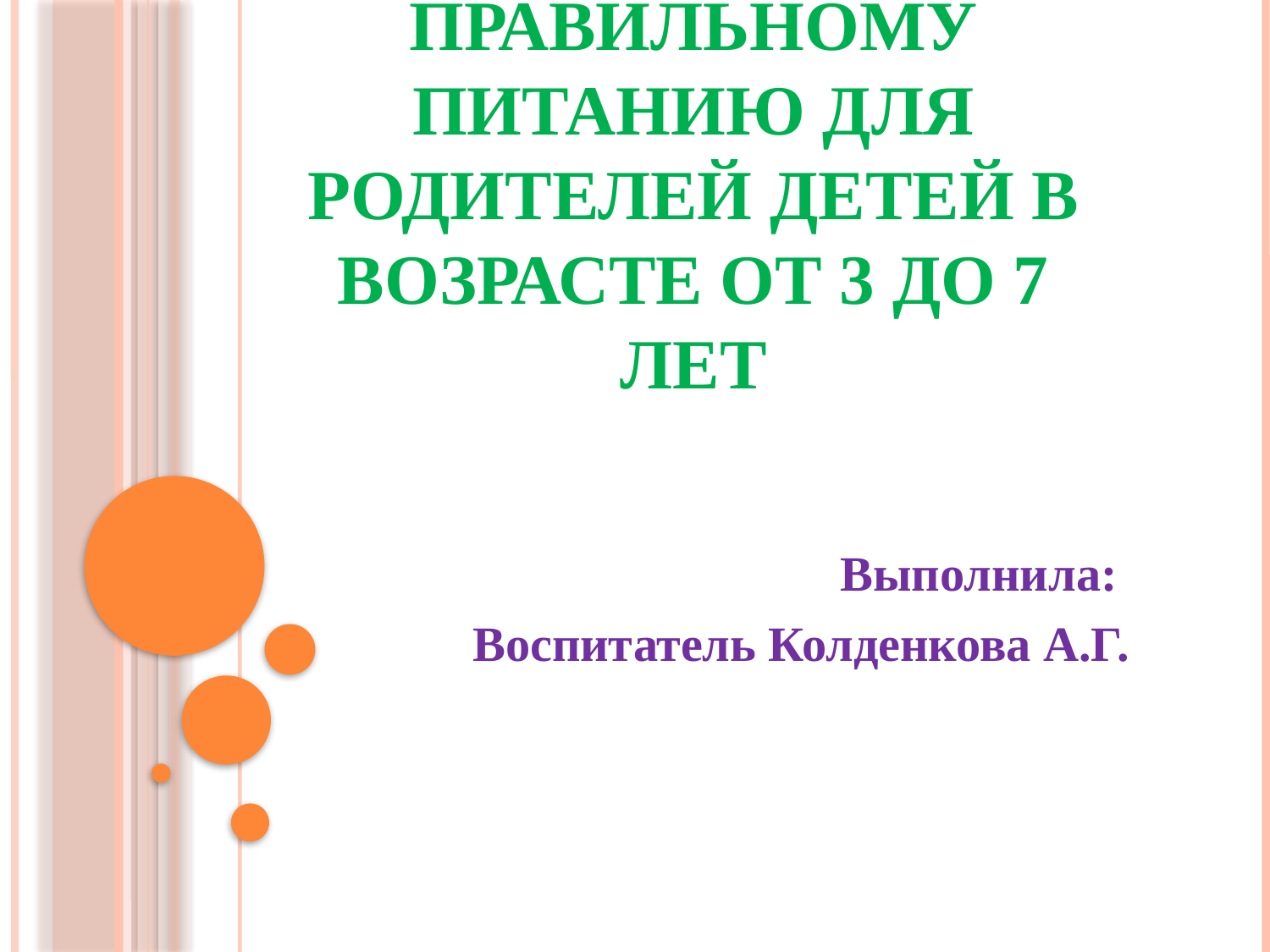

# Рекомендации по правильному питанию для родителей детей в возрасте от 3 до 7 лет
Выполнила:
Воспитатель Колденкова А.Г.